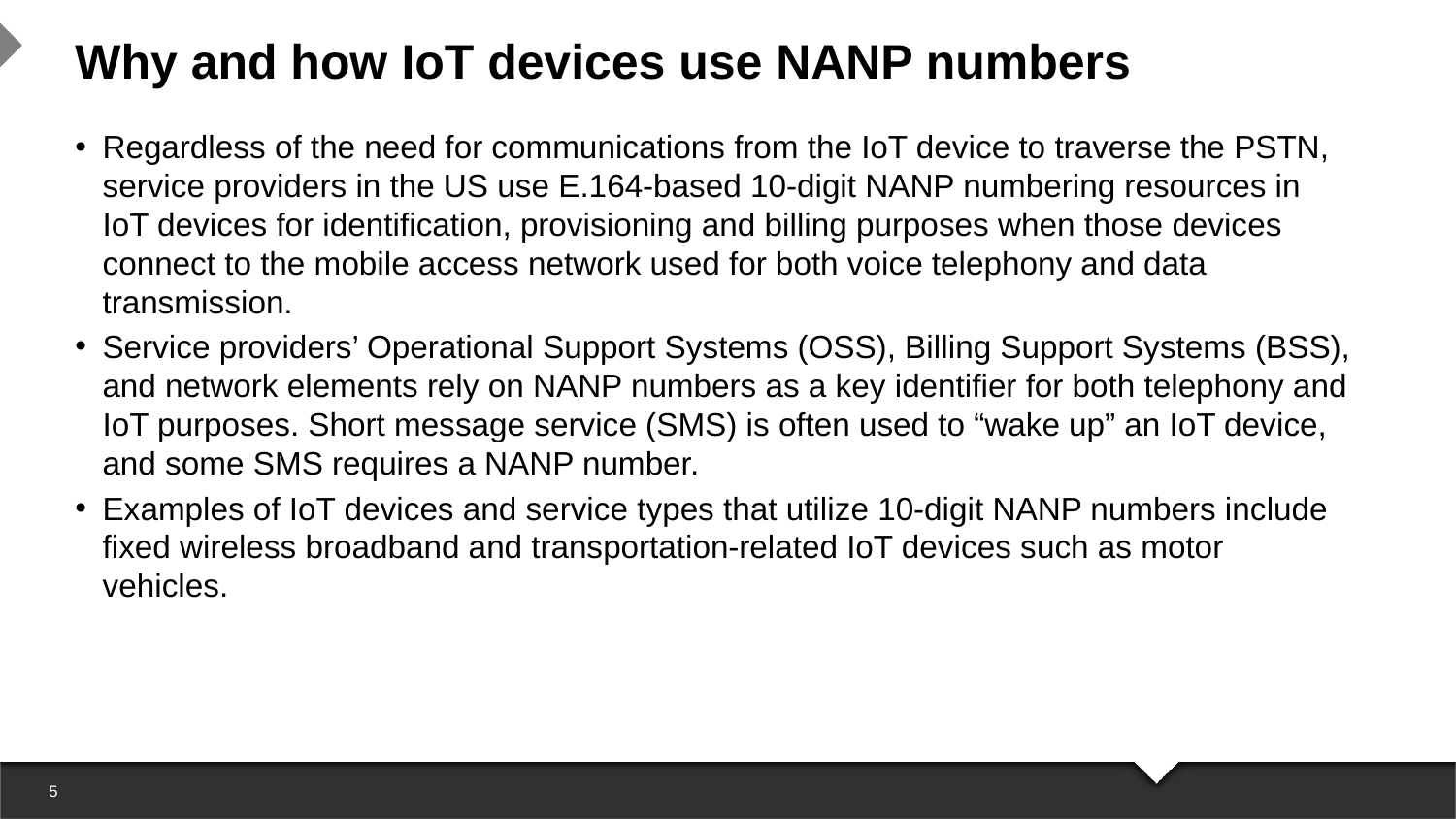

# Why and how IoT devices use NANP numbers
Regardless of the need for communications from the IoT device to traverse the PSTN, service providers in the US use E.164-based 10-digit NANP numbering resources in IoT devices for identification, provisioning and billing purposes when those devices connect to the mobile access network used for both voice telephony and data transmission.
Service providers’ Operational Support Systems (OSS), Billing Support Systems (BSS), and network elements rely on NANP numbers as a key identifier for both telephony and IoT purposes. Short message service (SMS) is often used to “wake up” an IoT device, and some SMS requires a NANP number.
Examples of IoT devices and service types that utilize 10-digit NANP numbers include fixed wireless broadband and transportation-related IoT devices such as motor vehicles.